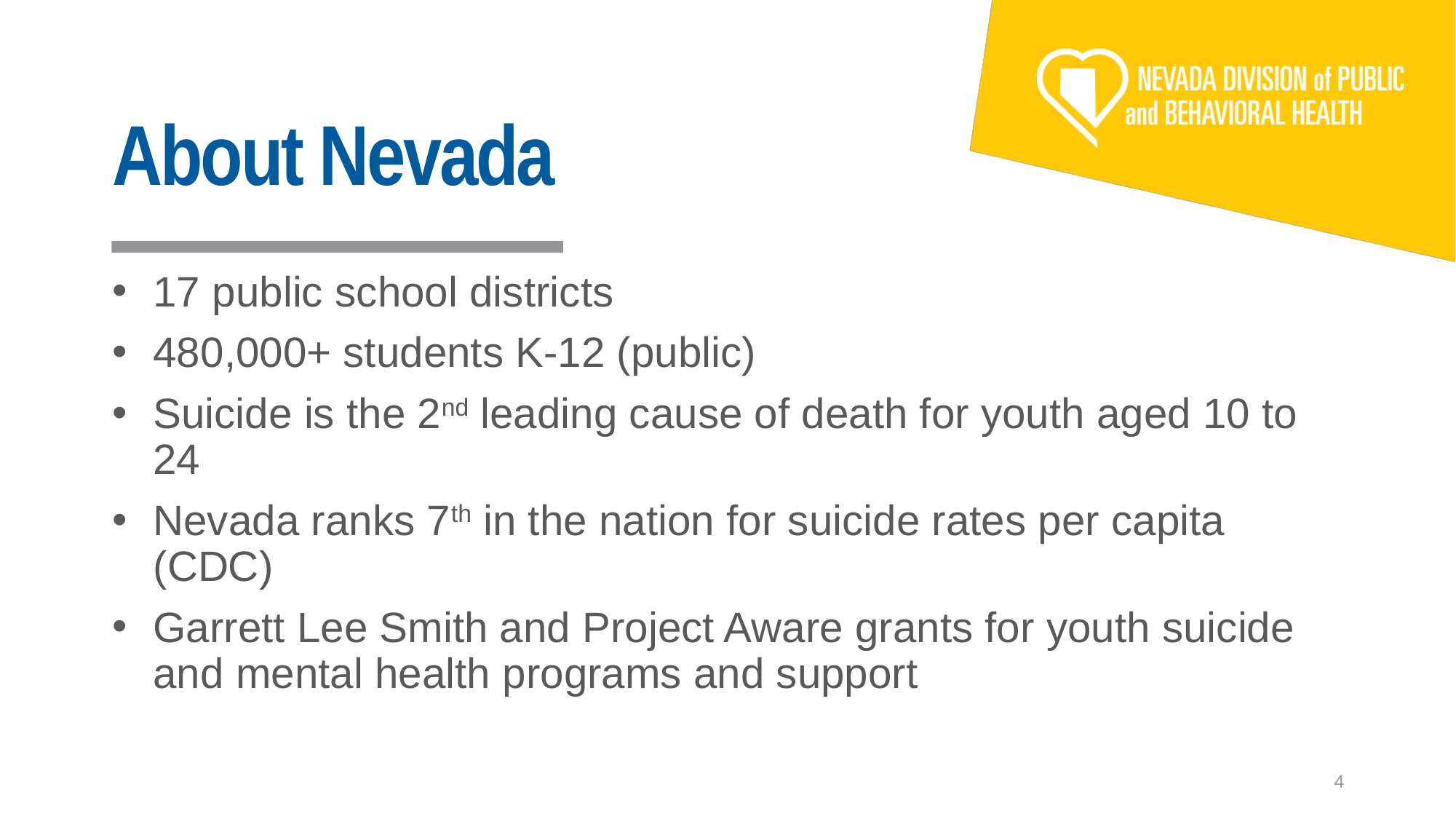

# About Nevada
17 public school districts
480,000+ students K-12 (public)
Suicide is the 2nd leading cause of death for youth aged 10 to 24
Nevada ranks 7th in the nation for suicide rates per capita (CDC)
Garrett Lee Smith and Project Aware grants for youth suicide and mental health programs and support

4